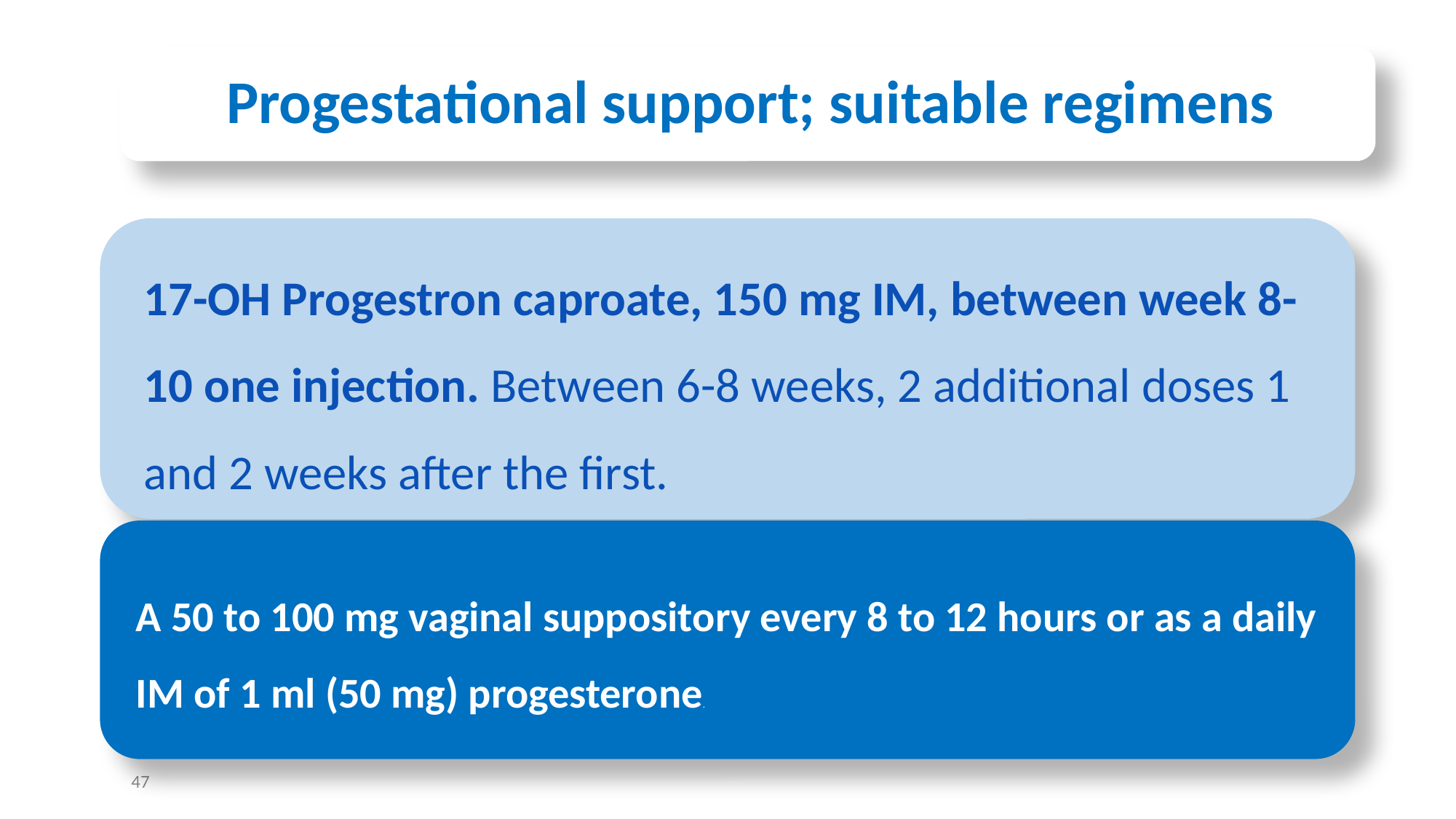

Progestational support; suitable regimens
17-OH Progestron caproate, 150 mg IM, between week 8-10 one injection. Between 6-8 weeks, 2 additional doses 1 and 2 weeks after the first.
A 50 to 100 mg vaginal suppository every 8 to 12 hours or as a daily IM of 1 ml (50 mg) progesterone.
47